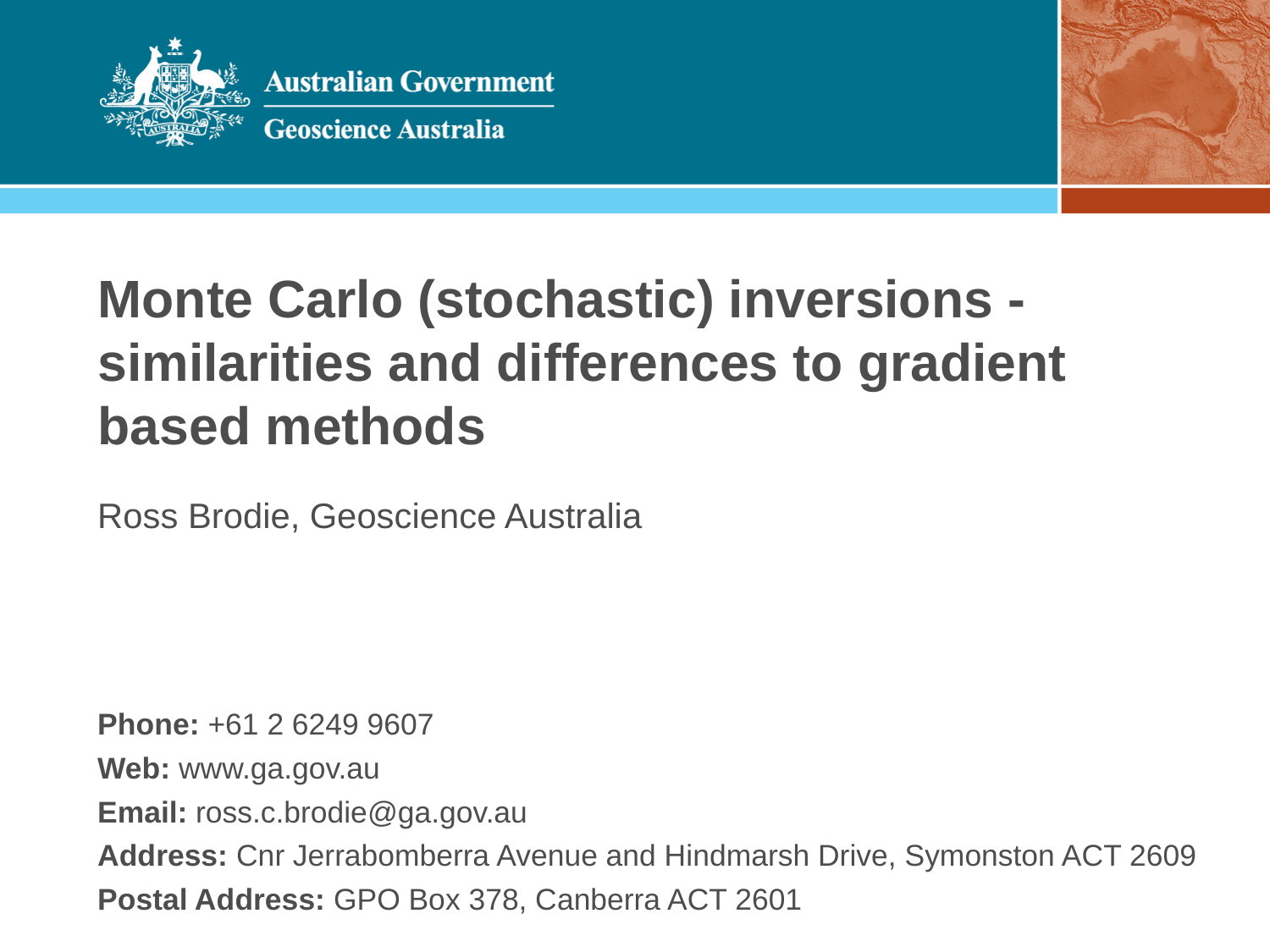

# Monte Carlo (stochastic) inversions - similarities and differences to gradient based methods
Ross Brodie, Geoscience Australia
Phone: +61 2 6249 9607
Web: www.ga.gov.au
Email: ross.c.brodie@ga.gov.au
Address: Cnr Jerrabomberra Avenue and Hindmarsh Drive, Symonston ACT 2609
Postal Address: GPO Box 378, Canberra ACT 2601